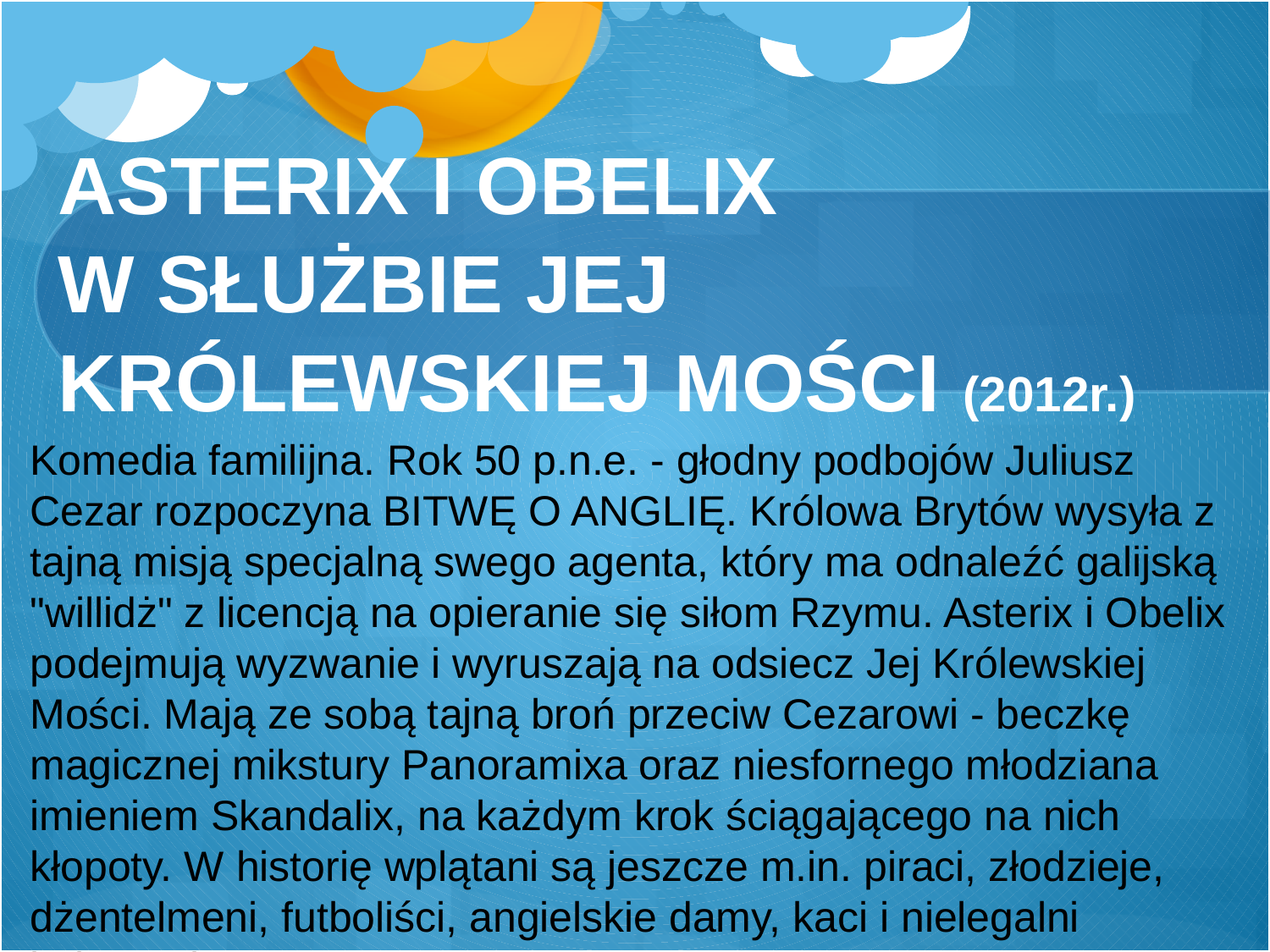

# ASTERIX I OBELIX W SŁUŻBIE JEJ KRÓLEWSKIEJ MOŚCI (2012r.)
Komedia familijna. Rok 50 p.n.e. - głodny podbojów Juliusz Cezar rozpoczyna BITWĘ O ANGLIĘ. Królowa Brytów wysyła z tajną misją specjalną swego agenta, który ma odnaleźć galijską "willidż" z licencją na opieranie się siłom Rzymu. Asterix i Obelix podejmują wyzwanie i wyruszają na odsiecz Jej Królewskiej Mości. Mają ze sobą tajną broń przeciw Cezarowi - beczkę magicznej mikstury Panoramixa oraz niesfornego młodziana imieniem Skandalix, na każdym krok ściągającego na nich kłopoty. W historię wplątani są jeszcze m.in. piraci, złodzieje, dżentelmeni, futboliści, angielskie damy, kaci i nielegalni imigranci.